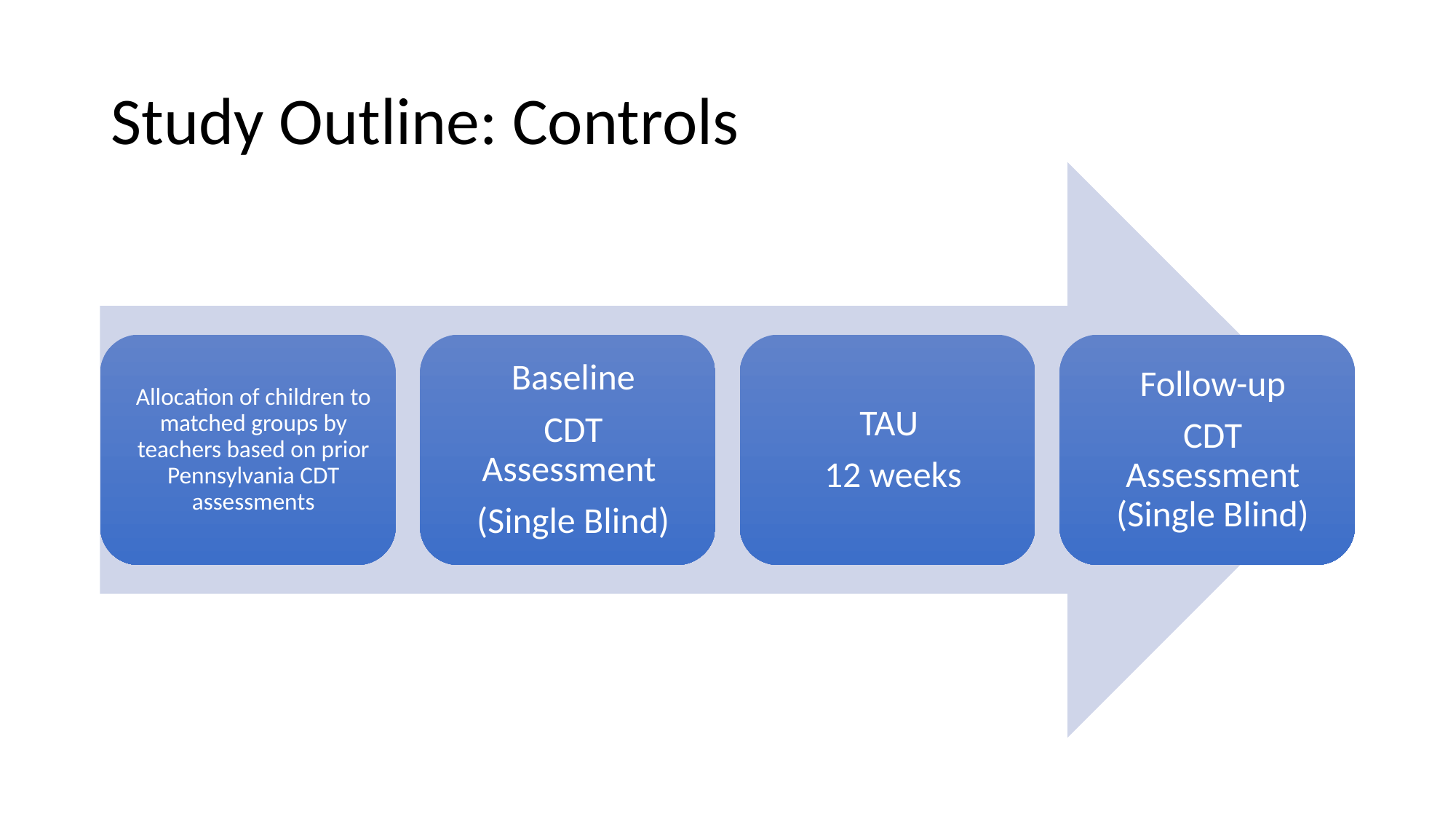

# Study Outline: Controls
Allocation of children to matched groups by teachers based on prior Pennsylvania CDT assessments
Baseline
CDT Assessment
(Single Blind)
TAU
12 weeks
Follow-up
CDT Assessment (Single Blind)